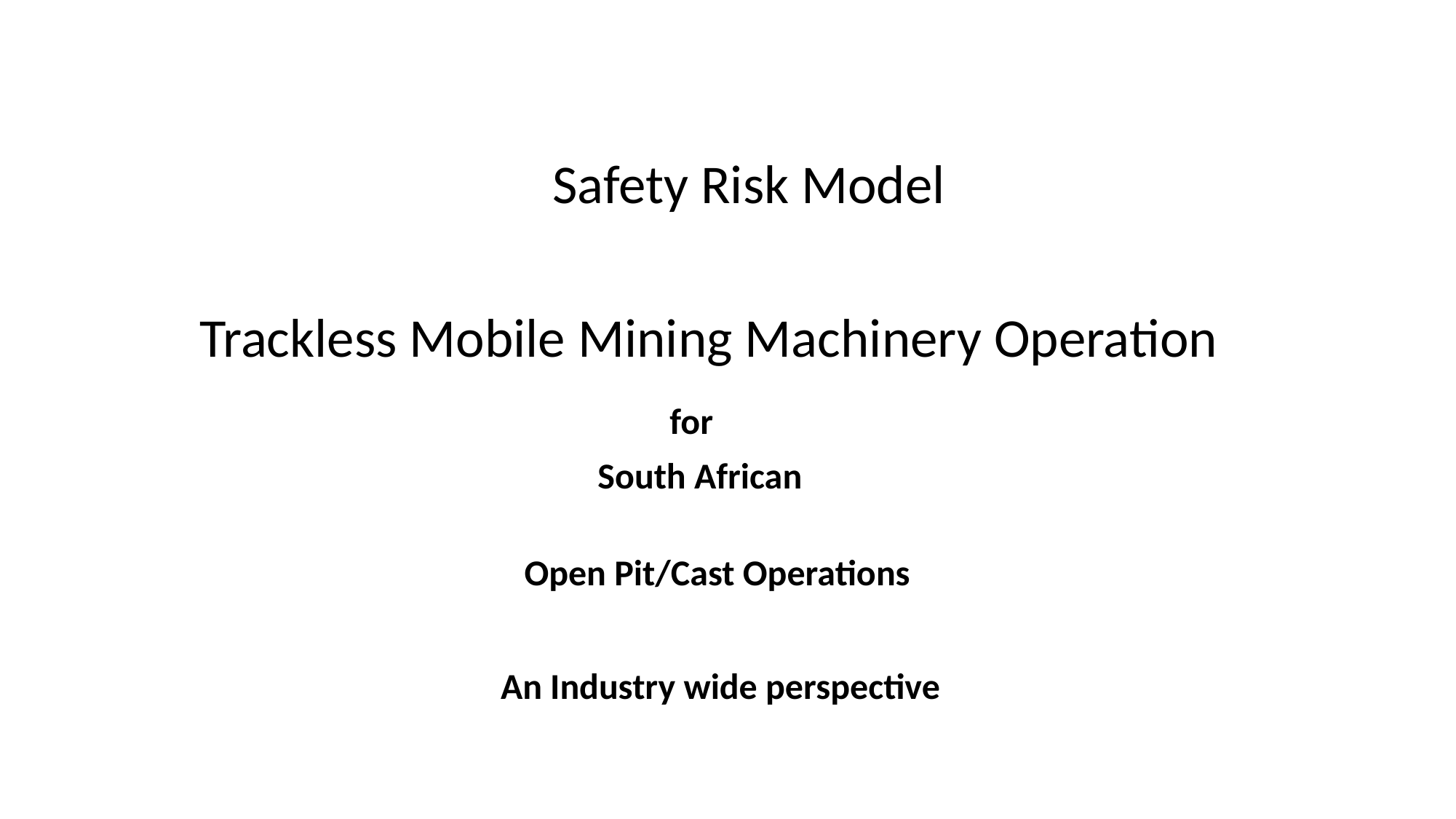

“Safety Risk Model
# Trackless Mobile Mining Machinery Operation
for
South African
Open Pit/Cast Operations
An Industry wide perspective